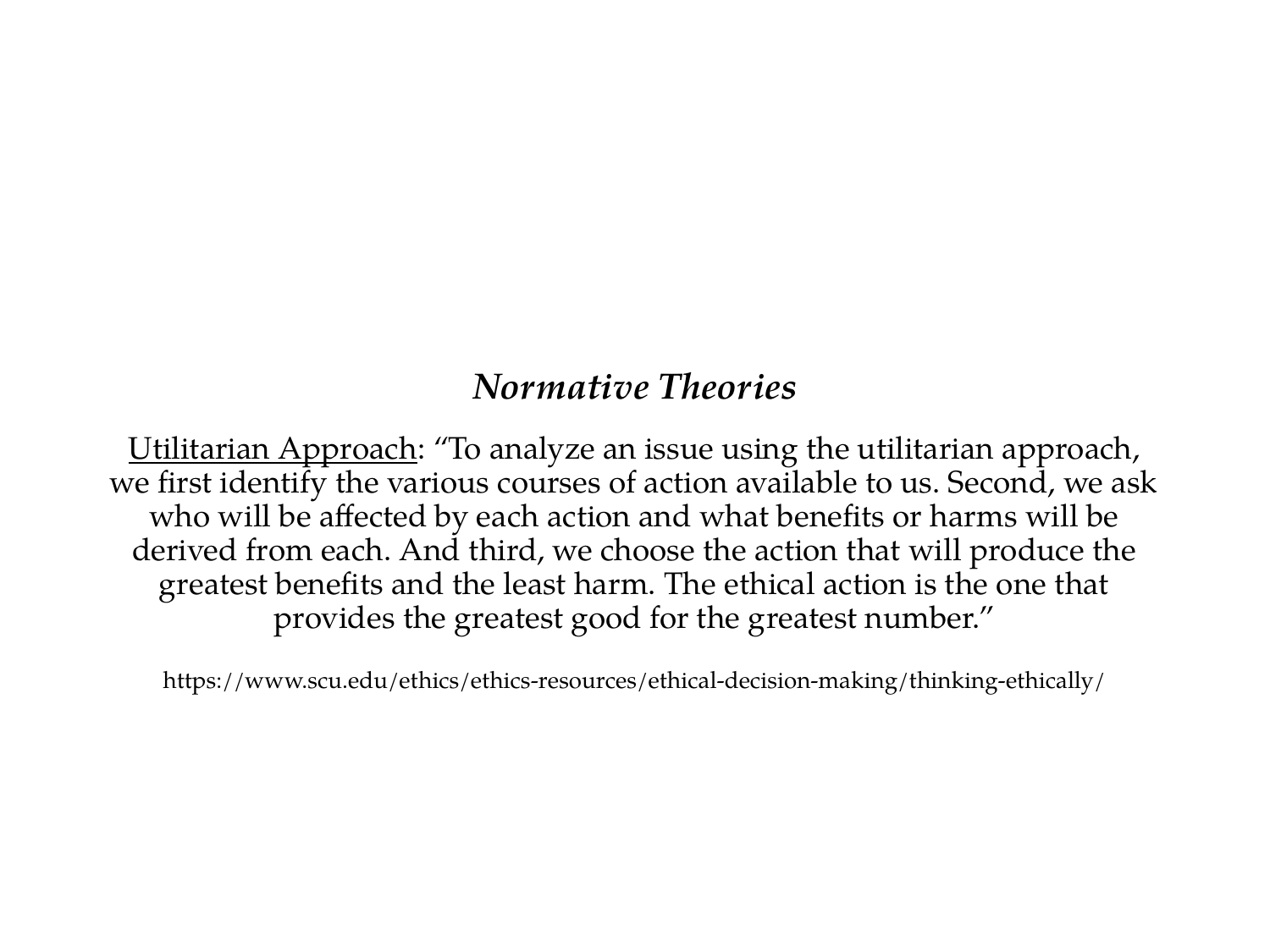

# Normative Theories Utilitarian Approach: “To analyze an issue using the utilitarian approach, we first identify the various courses of action available to us. Second, we ask who will be affected by each action and what benefits or harms will be derived from each. And third, we choose the action that will produce the greatest benefits and the least harm. The ethical action is the one that provides the greatest good for the greatest number.” https://www.scu.edu/ethics/ethics-resources/ethical-decision-making/thinking-ethically/